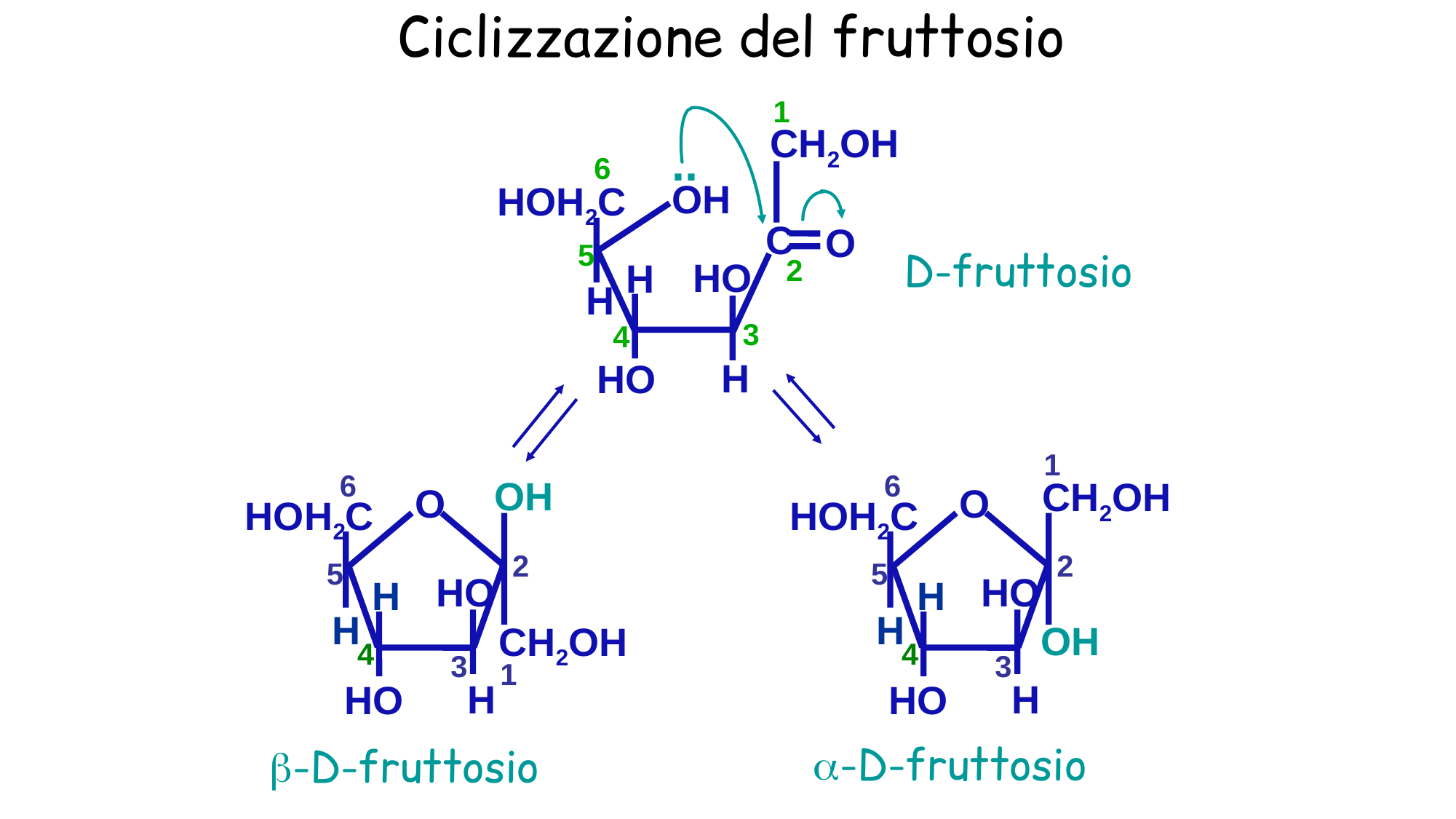

Ciclizzazione del fruttosio
1
CH2OH

C
O

2

..
6
OH
HOH2C

5
D-fruttosio
HO
H

H

3
4

H
HO

1
6
CH2OH
O
HOH2C

2
5
HO
H

H
OH

4
3

H
HO
6
OH
O
HOH2C

2
5
HO
H

H
CH2OH

4
3
1

H
HO
α-D-fruttosio
β-D-fruttosio